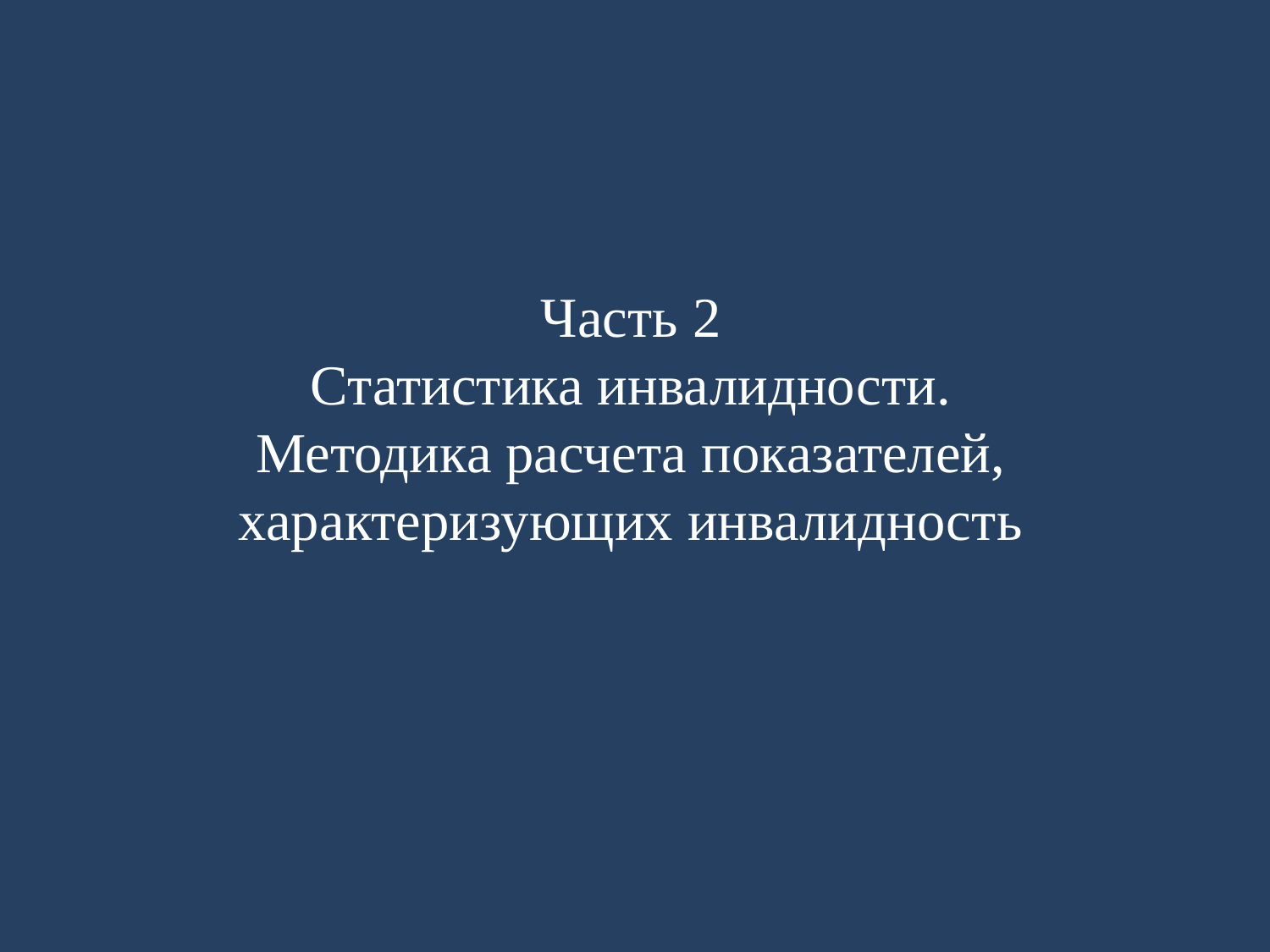

# Часть 2 Статистика инвалидности. Методика расчета показателей, характеризующих инвалидность